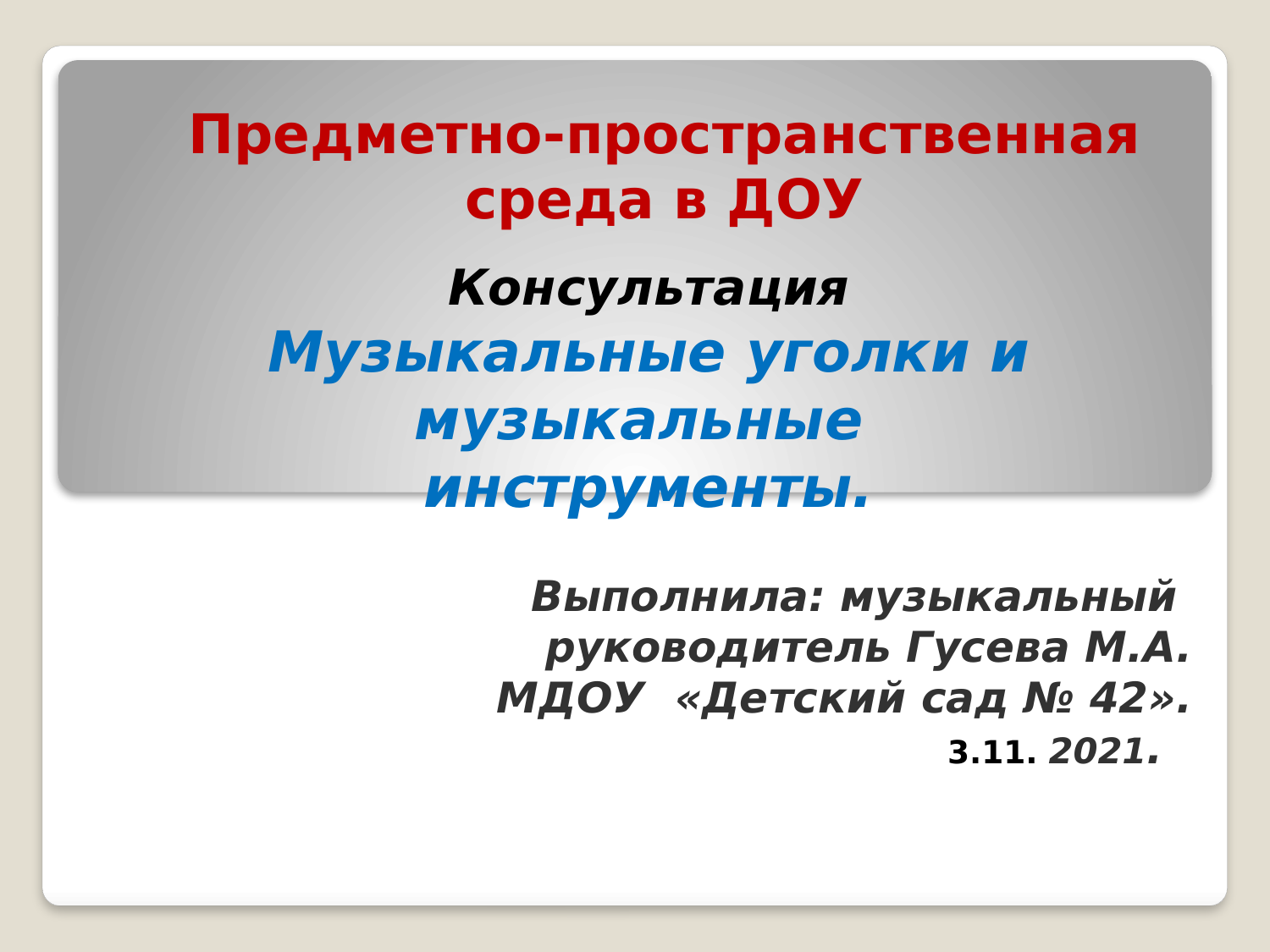

# Предметно-пространственная среда в ДОУ
Консультация
Музыкальные уголки и музыкальные
инструменты.

Выполнила: музыкальный
руководитель Гусева М.А.
МДОУ  «Детский сад № 42».
3.11. 2021.